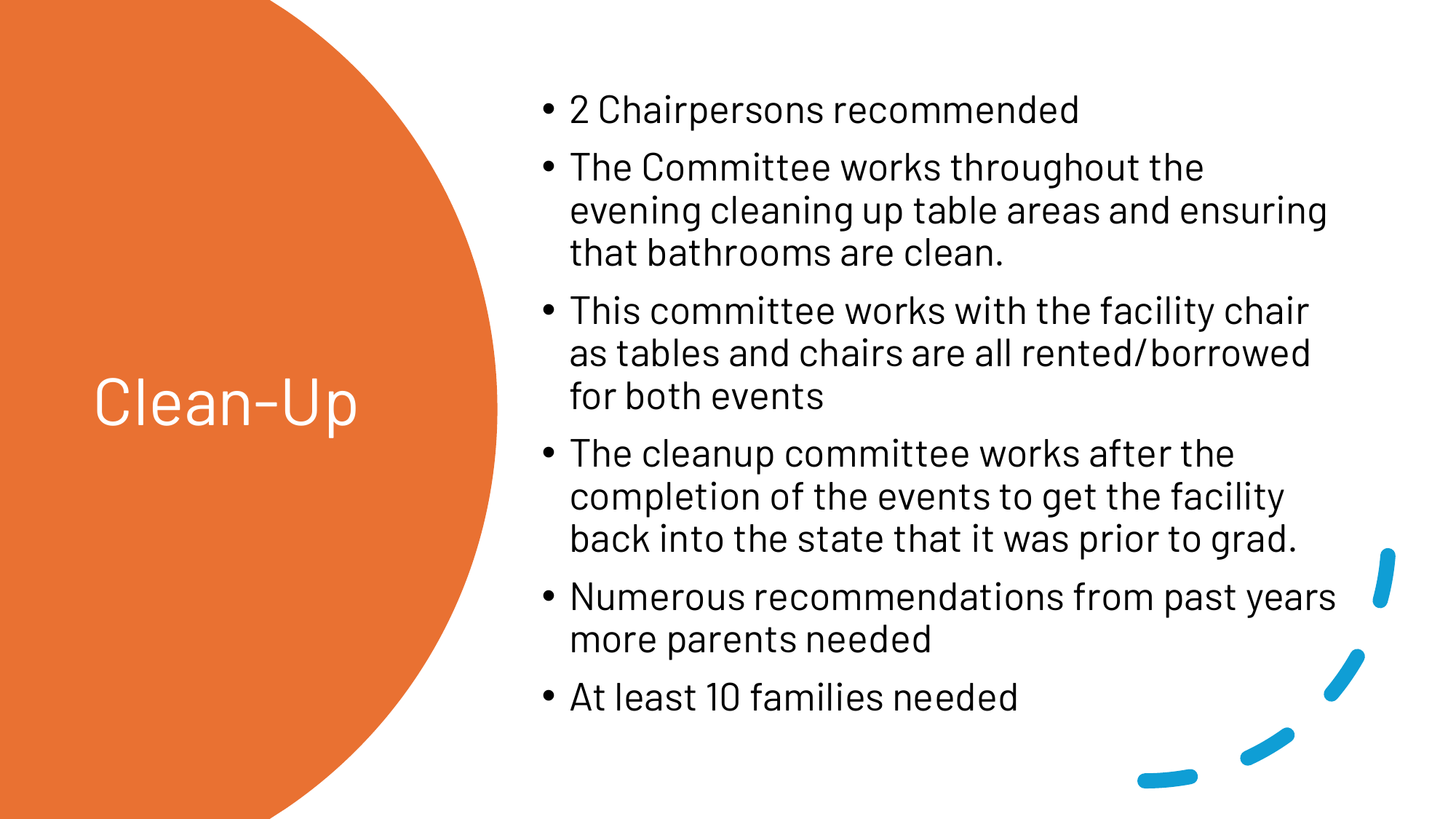

2 Chairpersons recommended
The Committee works throughout the evening cleaning up table areas and ensuring that bathrooms are clean.
This committee works with the facility chair as tables and chairs are all rented/borrowed for both events
The cleanup committee works after the completion of the events to get the facility back into the state that it was prior to grad.
Numerous recommendations from past years more parents needed
At least 10 families needed
# Clean-Up